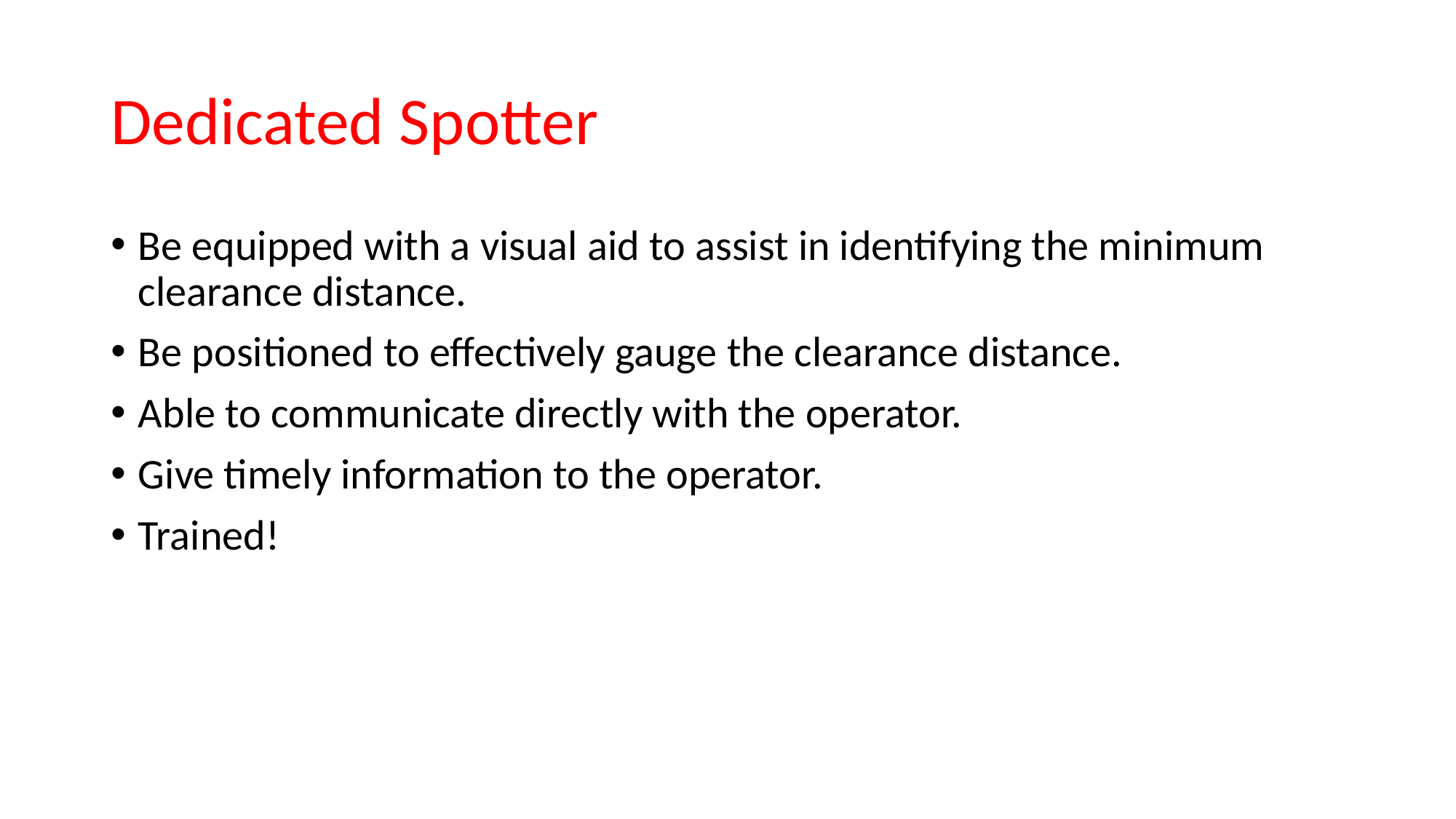

# Dedicated Spotter
Be equipped with a visual aid to assist in identifying the minimum clearance distance.
Be positioned to effectively gauge the clearance distance.
Able to communicate directly with the operator.
Give timely information to the operator.
Trained!